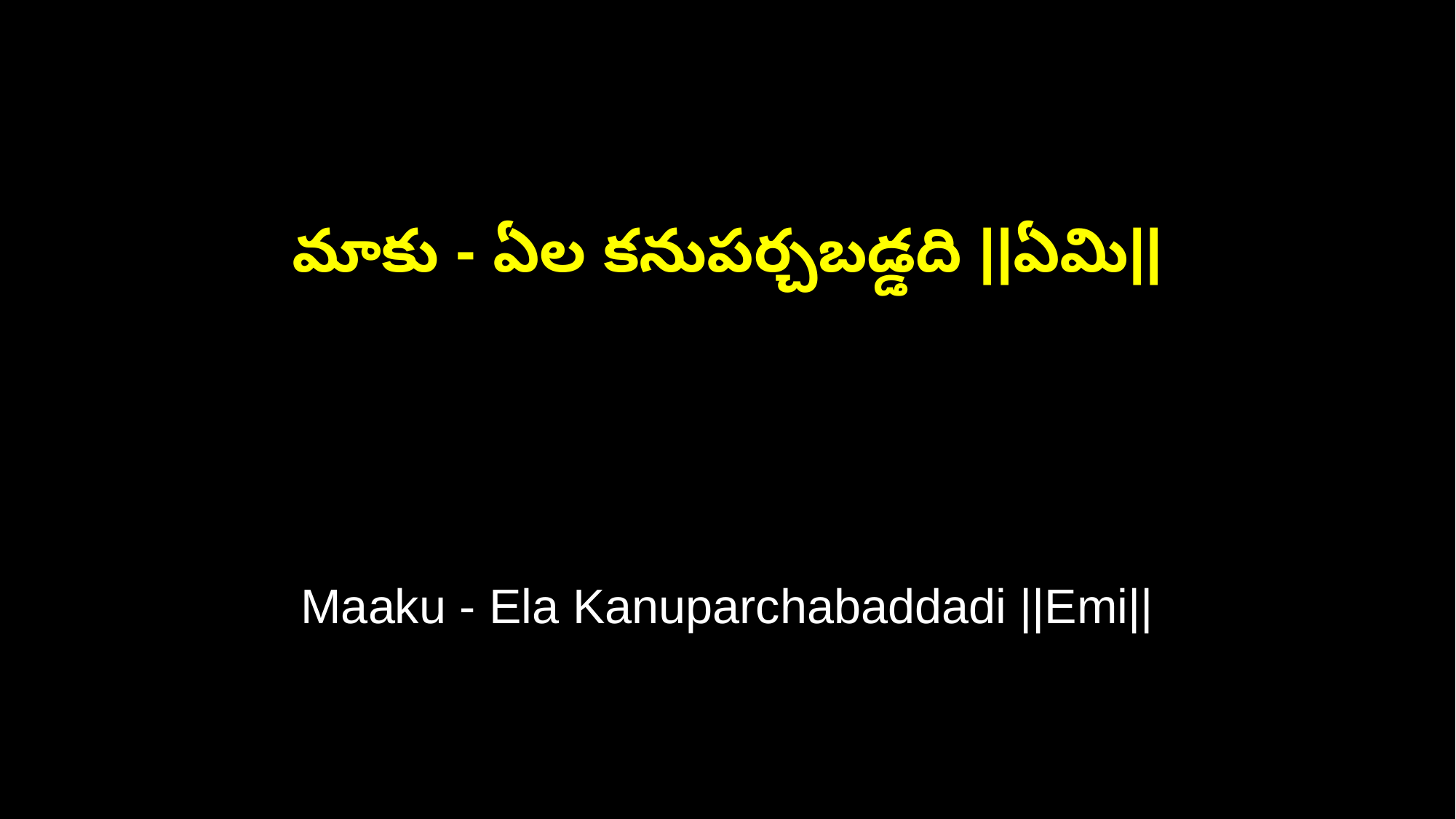

మాకు - ఏల కనుపర్చబడ్డది ||ఏమి||
Maaku - Ela Kanuparchabaddadi ||Emi||